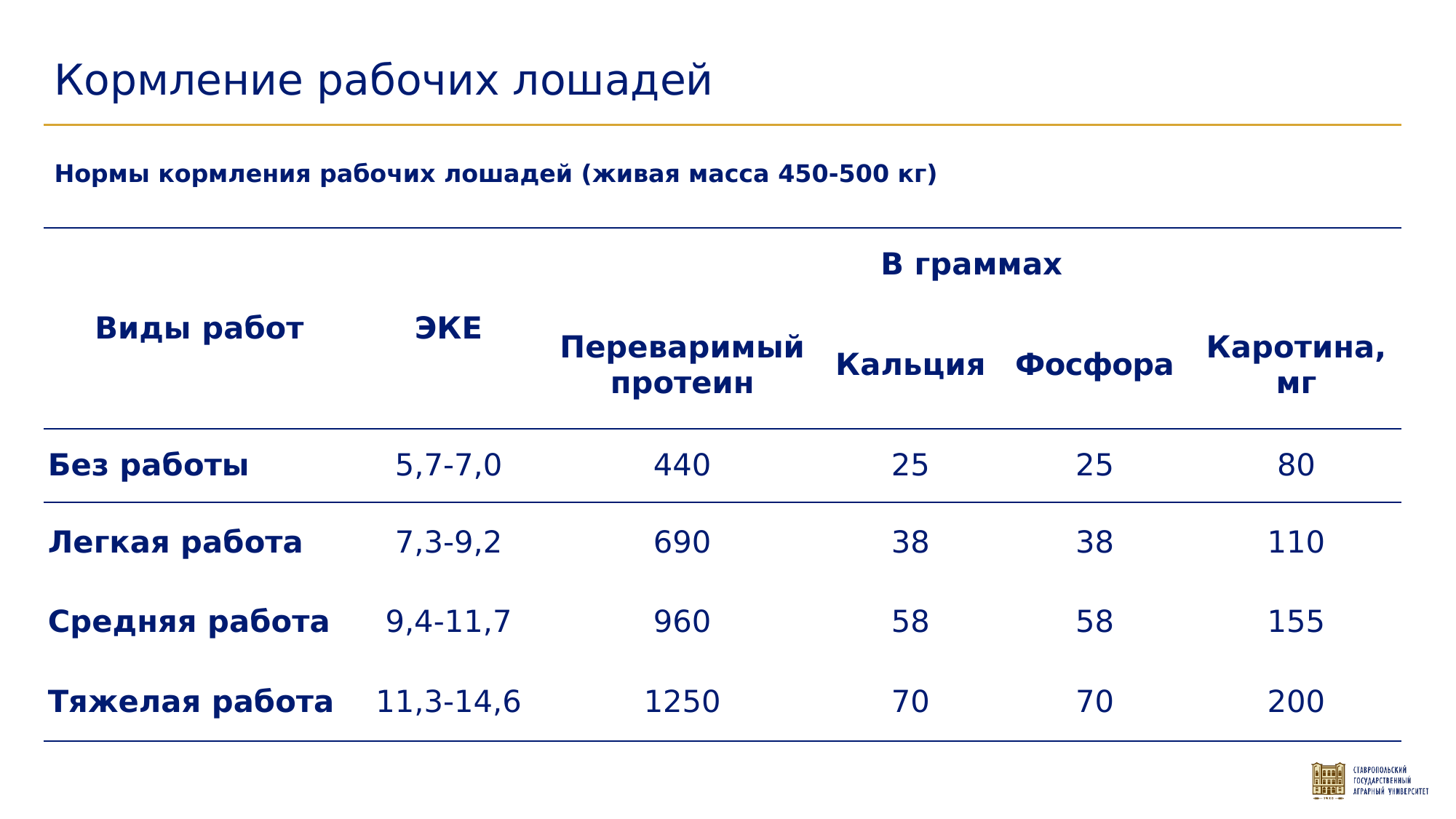

Кормление рабочих лошадей
Нормы кормления рабочих лошадей (живая масса 450-500 кг)
| Виды работ | ЭКЕ | В граммах |  |  |  |
| --- | --- | --- | --- | --- | --- |
|  |  | Переваримый протеин | Кальция | Фосфора | Каротина, мг |
| Без работы | 5,7-7,0 | 440 | 25 | 25 | 80 |
| Легкая работа | 7,3-9,2 | 690 | 38 | 38 | 110 |
| Средняя работа | 9,4-11,7 | 960 | 58 | 58 | 155 |
| Тяжелая работа | 11,3-14,6 | 1250 | 70 | 70 | 200 |